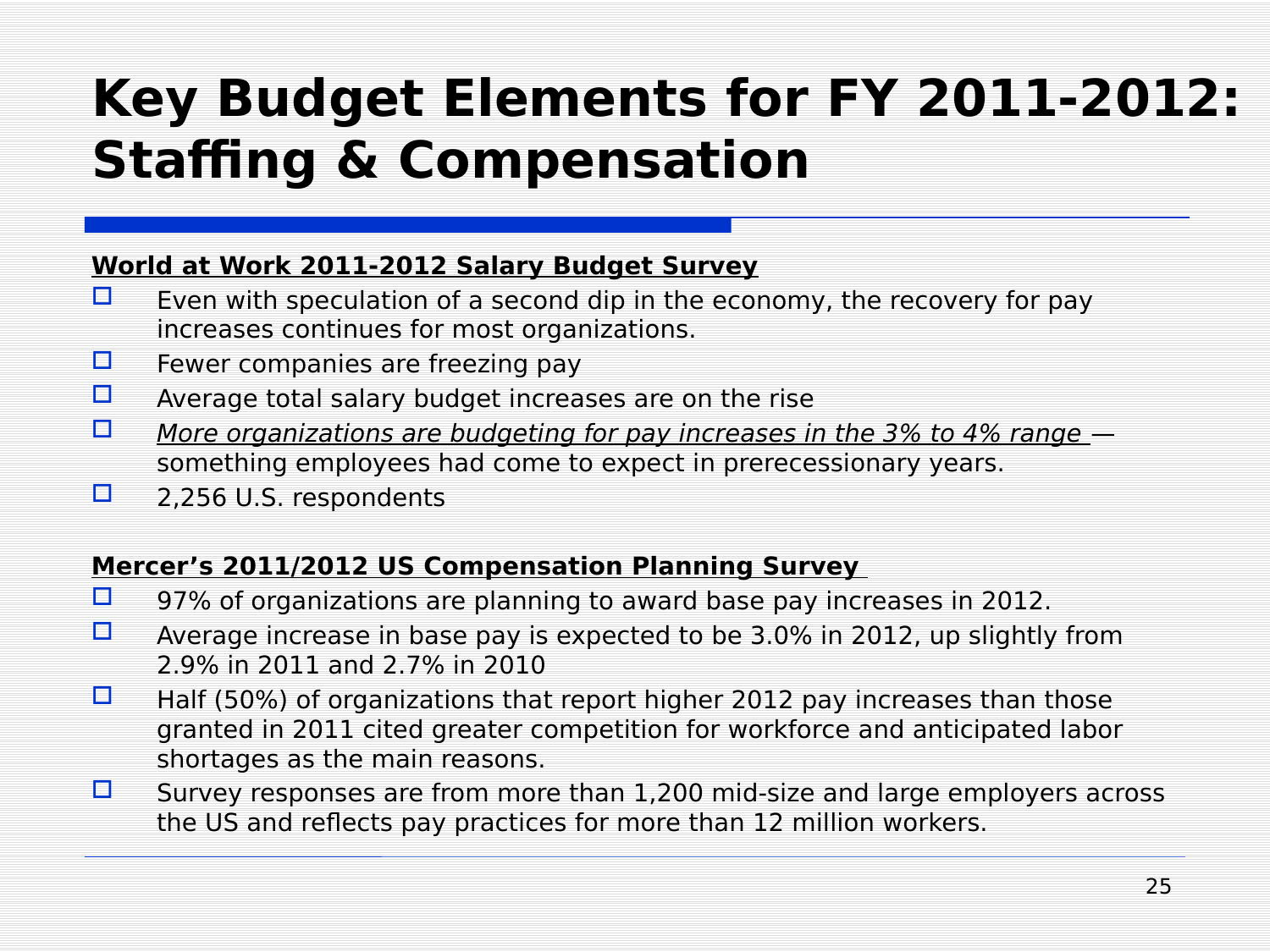

Key Budget Elements for FY 2011-2012:
Staffing & Compensation
World at Work 2011-2012 Salary Budget Survey
Even with speculation of a second dip in the economy, the recovery for pay increases continues for most organizations.
Fewer companies are freezing pay
Average total salary budget increases are on the rise
More organizations are budgeting for pay increases in the 3% to 4% range — something employees had come to expect in prerecessionary years.
2,256 U.S. respondents

Mercer’s 2011/2012 US Compensation Planning Survey
97% of organizations are planning to award base pay increases in 2012.
Average increase in base pay is expected to be 3.0% in 2012, up slightly from 2.9% in 2011 and 2.7% in 2010
Half (50%) of organizations that report higher 2012 pay increases than those granted in 2011 cited greater competition for workforce and anticipated labor shortages as the main reasons.
Survey responses are from more than 1,200 mid-size and large employers across the US and reflects pay practices for more than 12 million workers.
25